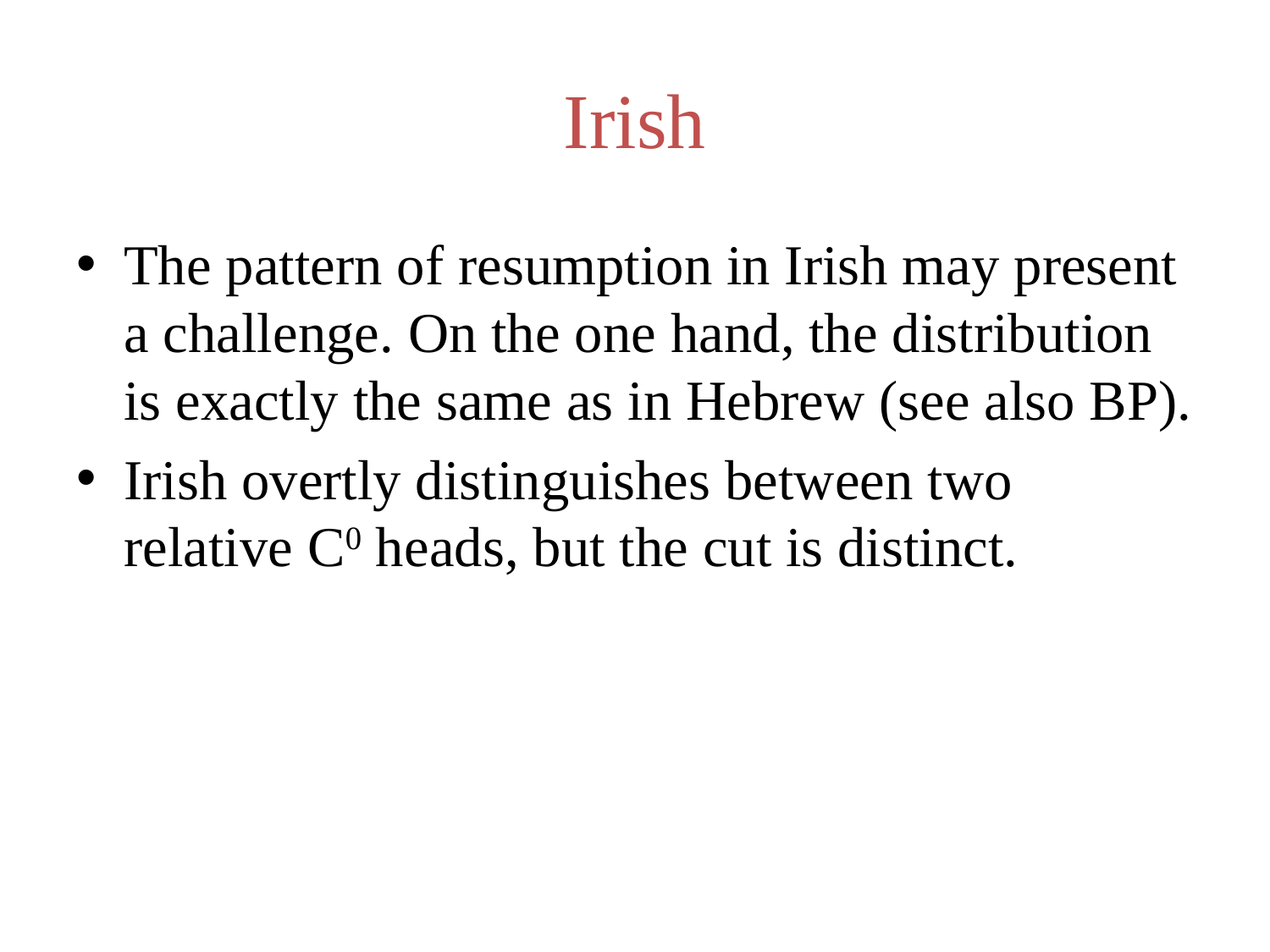

# Irish
The pattern of resumption in Irish may present a challenge. On the one hand, the distribution is exactly the same as in Hebrew (see also BP).
Irish overtly distinguishes between two relative C0 heads, but the cut is distinct.